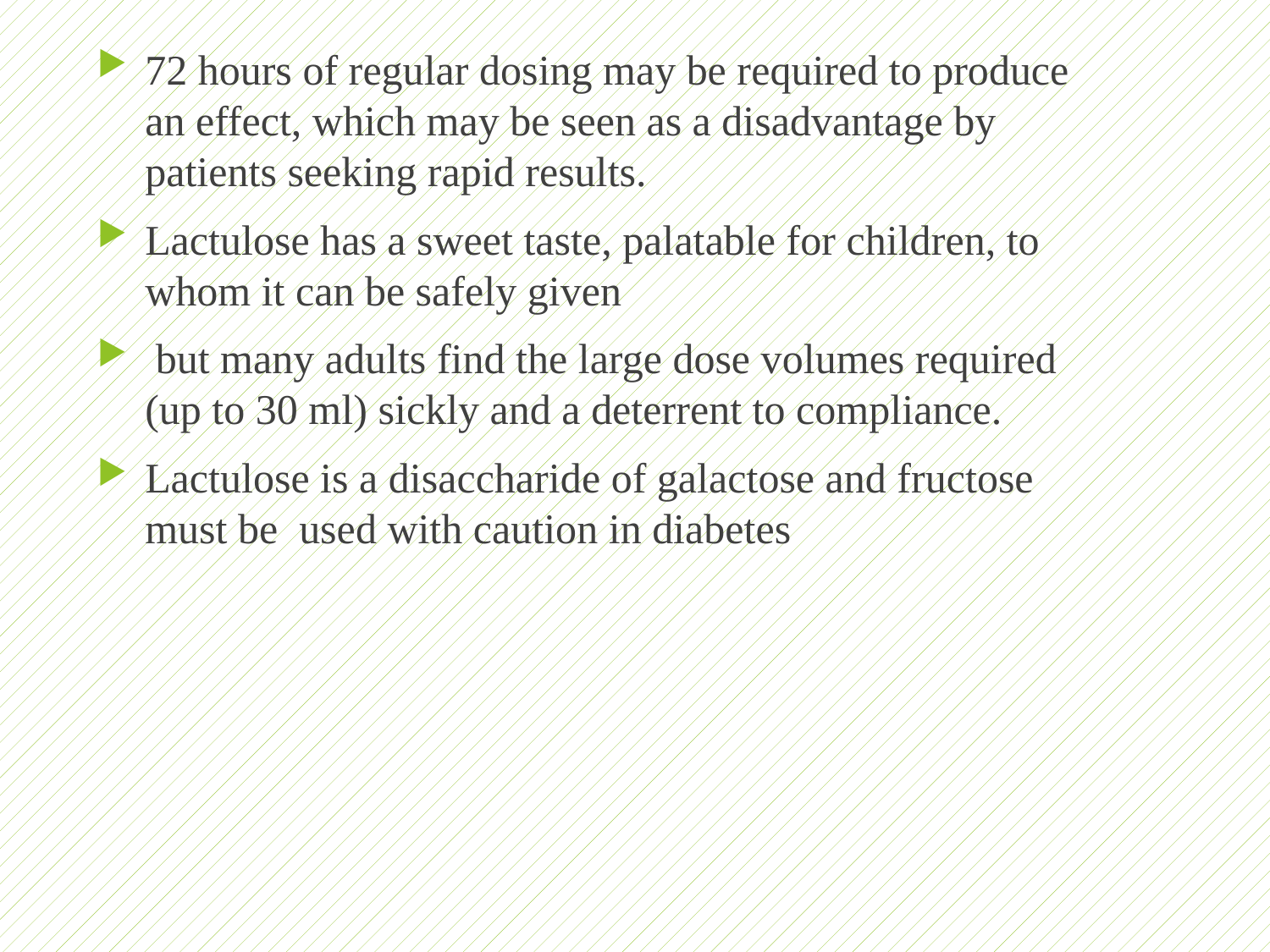

72 hours of regular dosing may be required to produce an effect, which may be seen as a disadvantage by patients seeking rapid results.
Lactulose has a sweet taste, palatable for children, to whom it can be safely given
 but many adults find the large dose volumes required (up to 30 ml) sickly and a deterrent to compliance.
Lactulose is a disaccharide of galactose and fructose must be  used with caution in diabetes